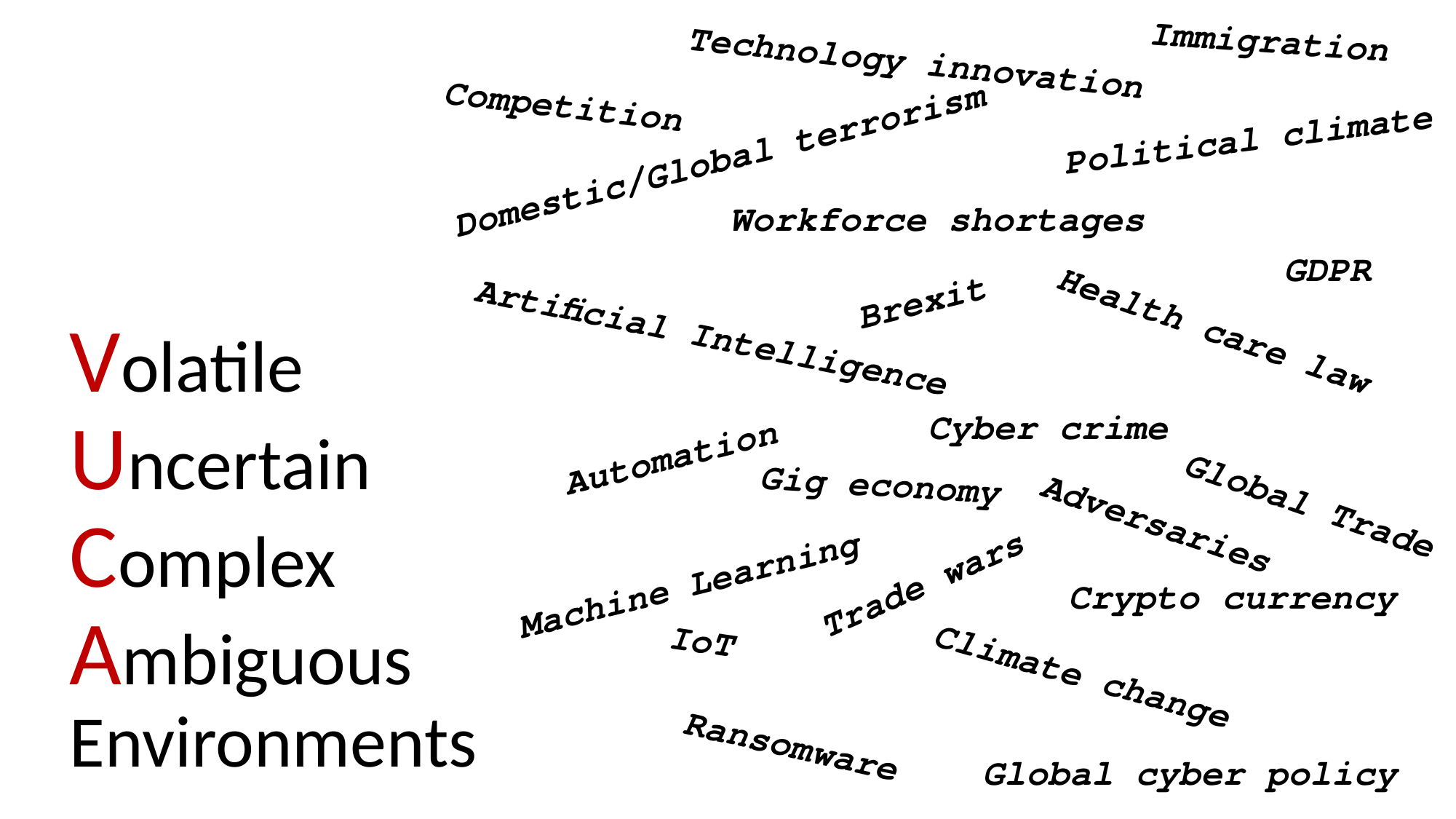

Immigration
Technology innovation
Competition
Political climate
Domestic/Global terrorism
Workforce shortages
GDPR
Brexit
Health care law
Artificial Intelligence
# Volatile Uncertain Complex Ambiguous Environments
Cyber crime
Automation
Gig economy
Global Trade
Adversaries
Trade wars
Machine Learning
Crypto currency
IoT
Climate change
Ransomware
Global cyber policy